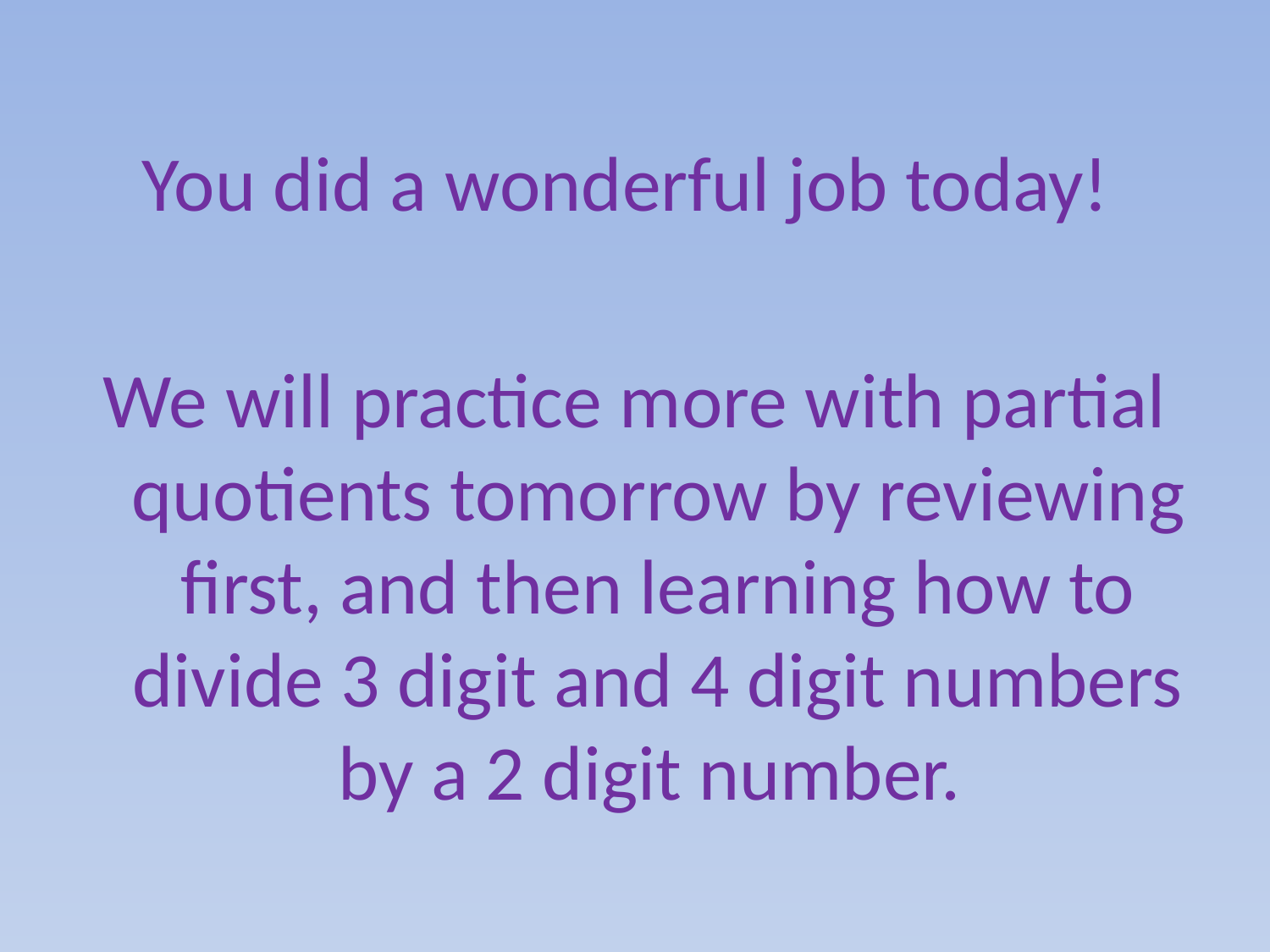

You did a wonderful job today!

We will practice more with partial quotients tomorrow by reviewing first, and then learning how to divide 3 digit and 4 digit numbers by a 2 digit number.